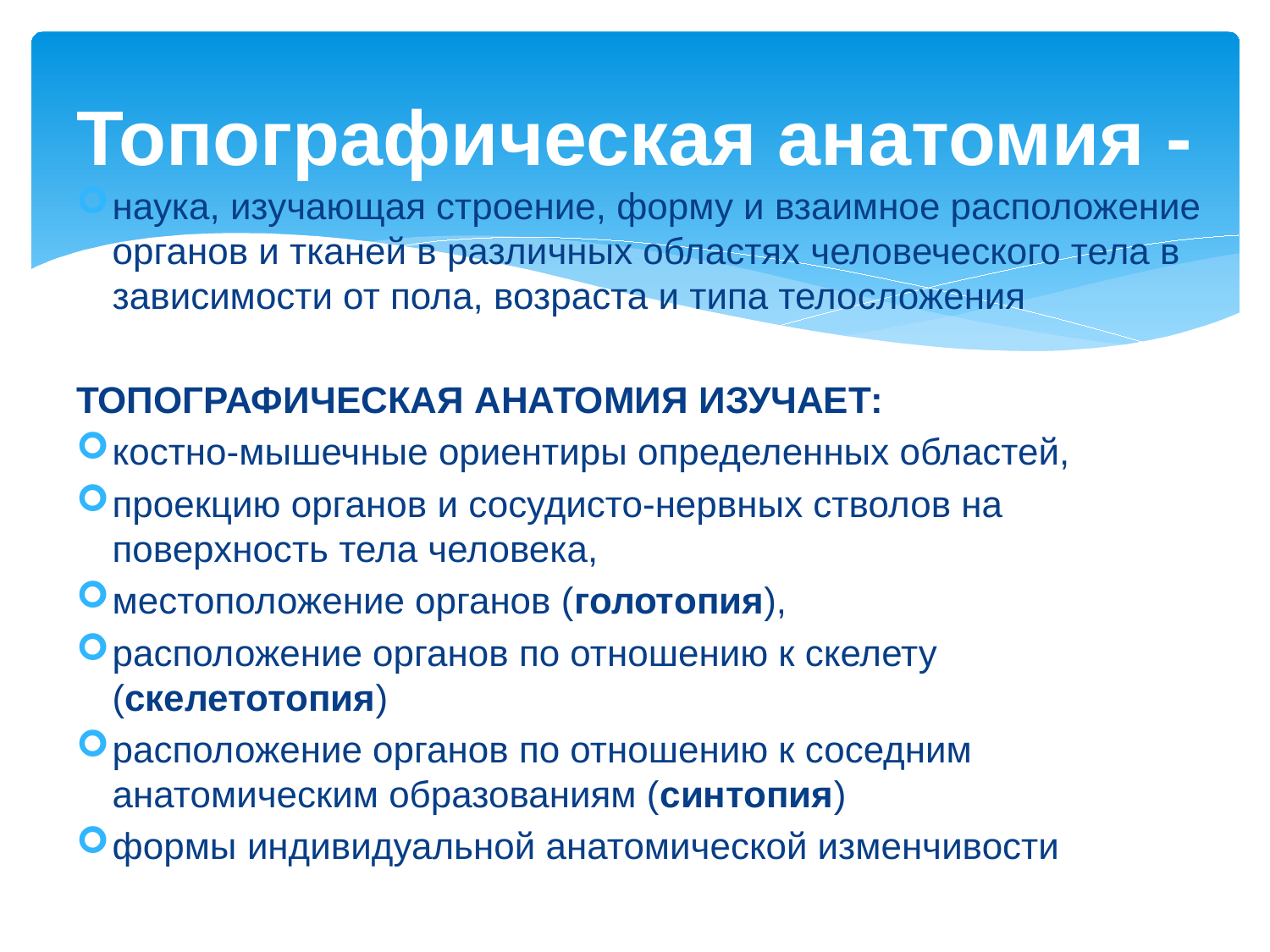

# Топографическая анатомия -
наука, изучающая строение, форму и взаимное расположение органов и тканей в различных областях человеческого тела в зависимости от пола, возраста и типа телосложения

ТОПОГРАФИЧЕСКАЯ АНАТОМИЯ ИЗУЧАЕТ:
костно-мышечные ориентиры определенных областей,
проекцию органов и сосудисто-нервных стволов на поверхность тела человека,
местоположение органов (голотопия),
расположение органов по отношению к скелету (скелетотопия)
расположение органов по отношению к соседним анатомическим образованиям (синтопия)
формы индивидуальной анатомической изменчивости